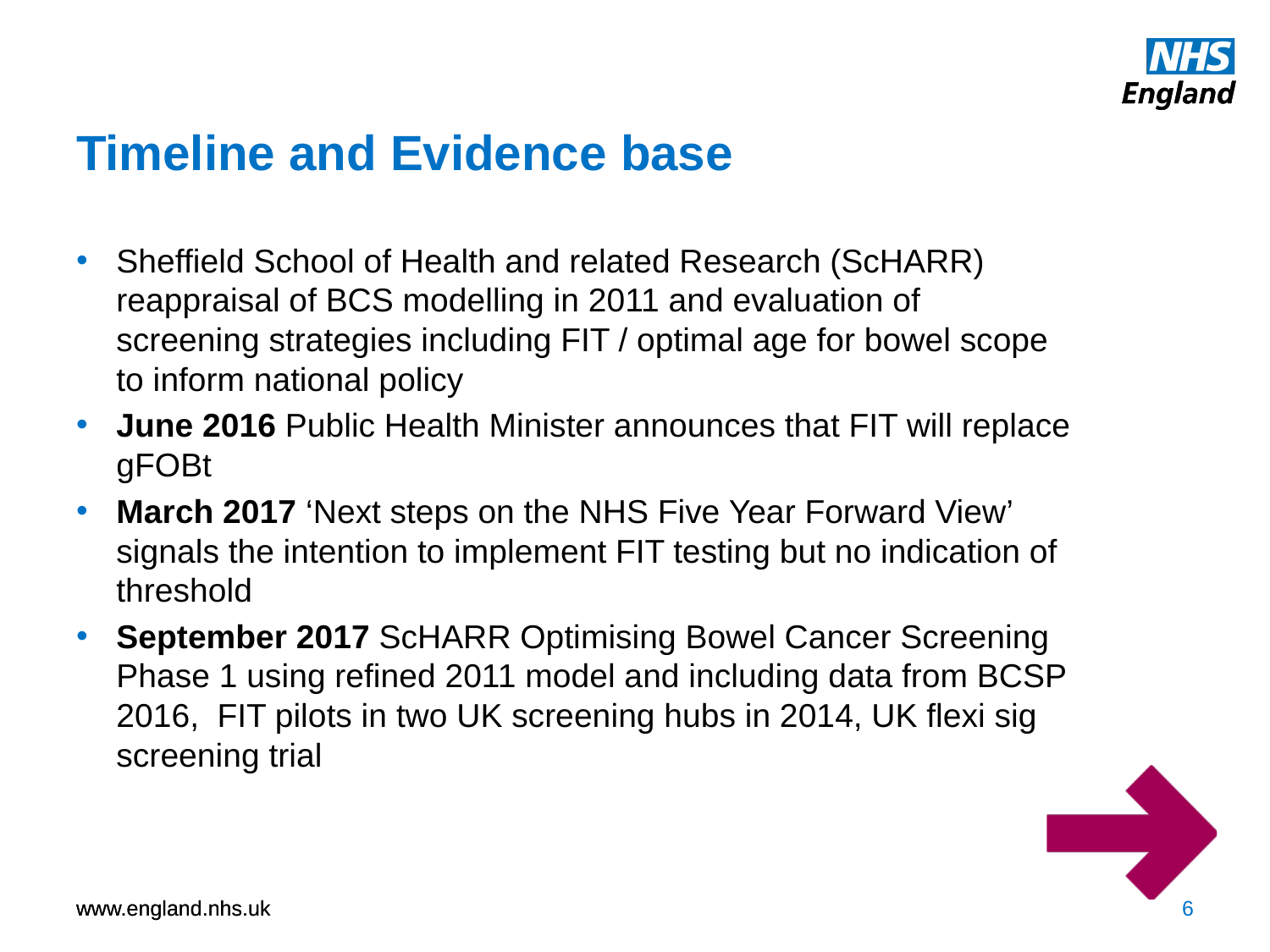

# Timeline and Evidence base
Sheffield School of Health and related Research (ScHARR) reappraisal of BCS modelling in 2011 and evaluation of screening strategies including FIT / optimal age for bowel scope to inform national policy
June 2016 Public Health Minister announces that FIT will replace gFOBt
March 2017 ‘Next steps on the NHS Five Year Forward View’ signals the intention to implement FIT testing but no indication of threshold
September 2017 ScHARR Optimising Bowel Cancer Screening Phase 1 using refined 2011 model and including data from BCSP 2016,  FIT pilots in two UK screening hubs in 2014, UK flexi sig screening trial

6